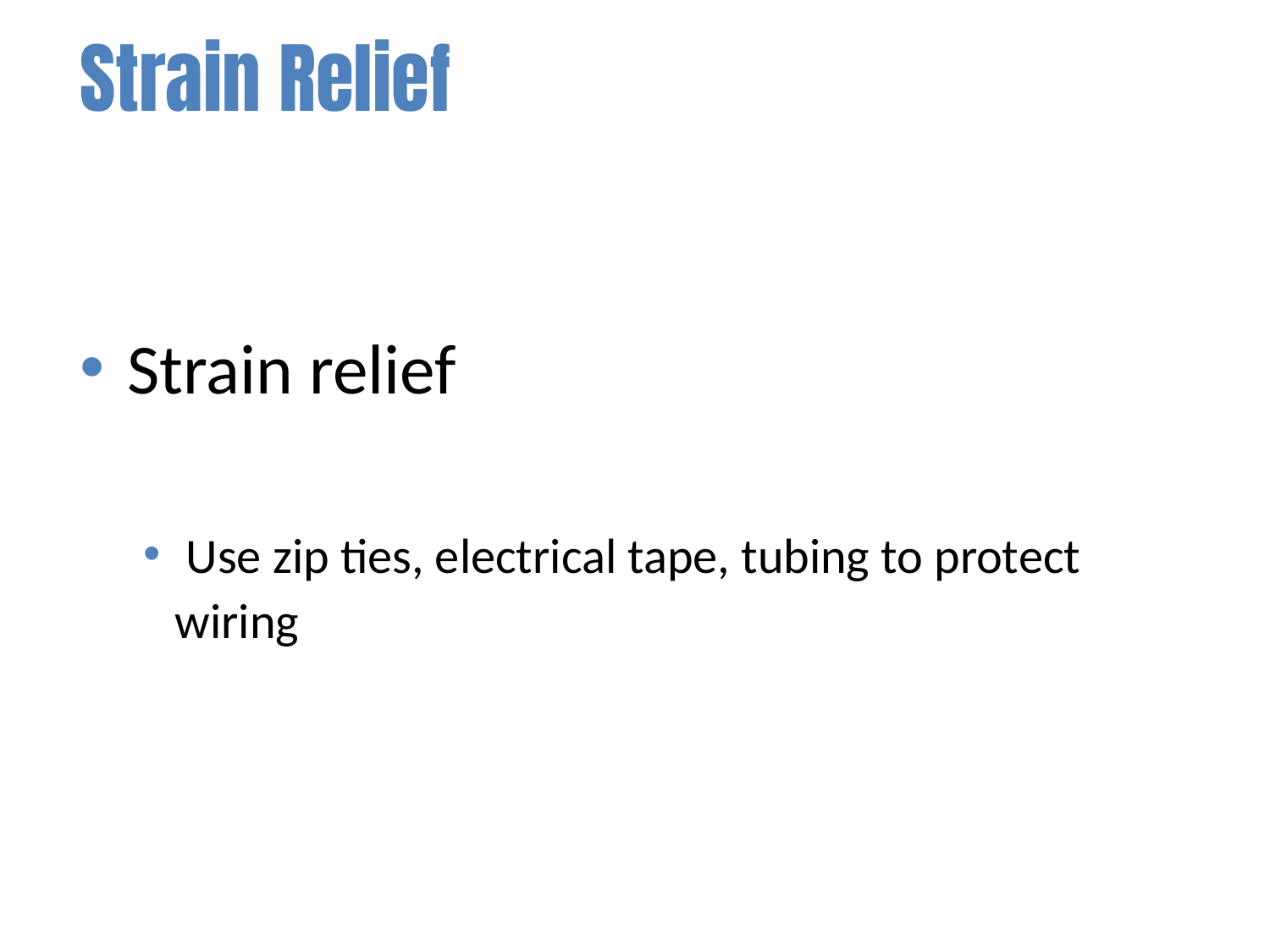

# Strain Relief
 Strain relief

 Use zip ties, electrical tape, tubing to protect wiring